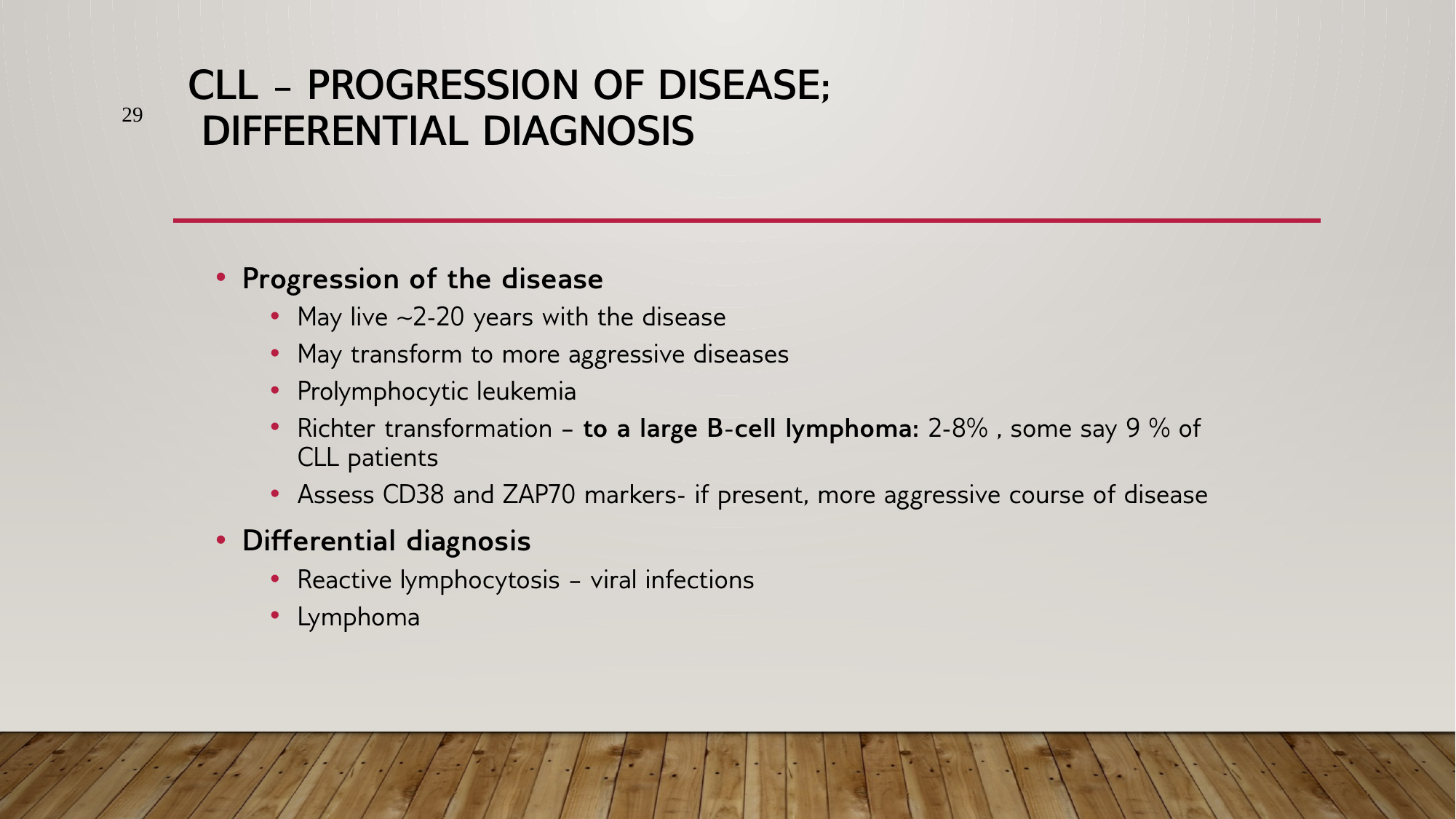

# CLL – Progression of Disease; Differential Diagnosis
29
Progression of the disease
May live ~2-20 years with the disease
May transform to more aggressive diseases
Prolymphocytic leukemia
Richter transformation – to a large B-cell lymphoma: 2-8% , some say 9 % of CLL patients
Assess CD38 and ZAP70 markers- if present, more aggressive course of disease
Differential diagnosis
Reactive lymphocytosis – viral infections
Lymphoma